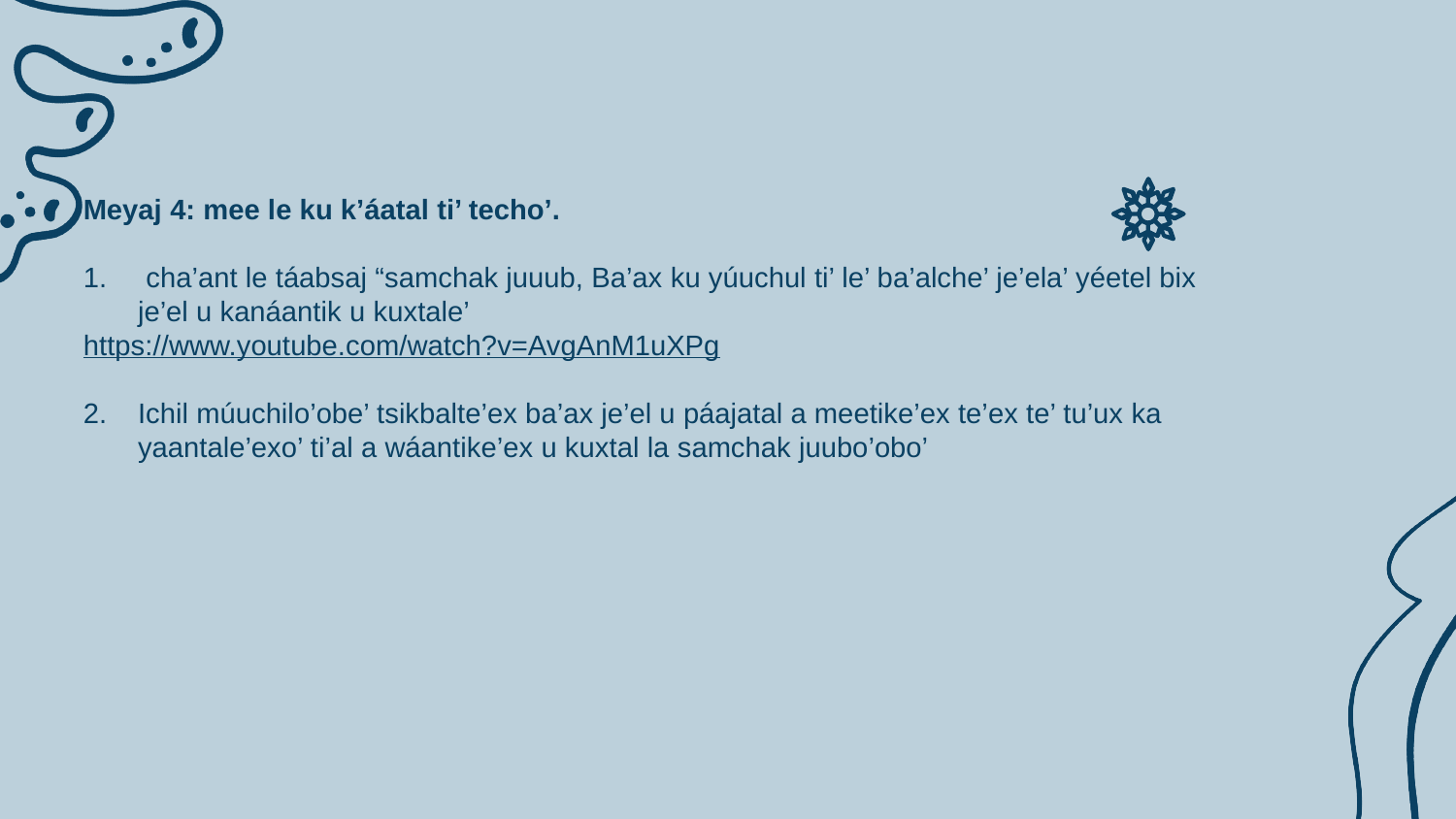

Meyaj 4: mee le ku k’áatal ti’ techo’.

 cha’ant le táabsaj “samchak juuub, Ba’ax ku yúuchul ti’ le’ ba’alche’ je’ela’ yéetel bix je’el u kanáantik u kuxtale’
https://www.youtube.com/watch?v=AvgAnM1uXPg

Ichil múuchilo’obe’ tsikbalte’ex ba’ax je’el u páajatal a meetike’ex te’ex te’ tu’ux ka yaantale’exo’ ti’al a wáantike’ex u kuxtal la samchak juubo’obo’